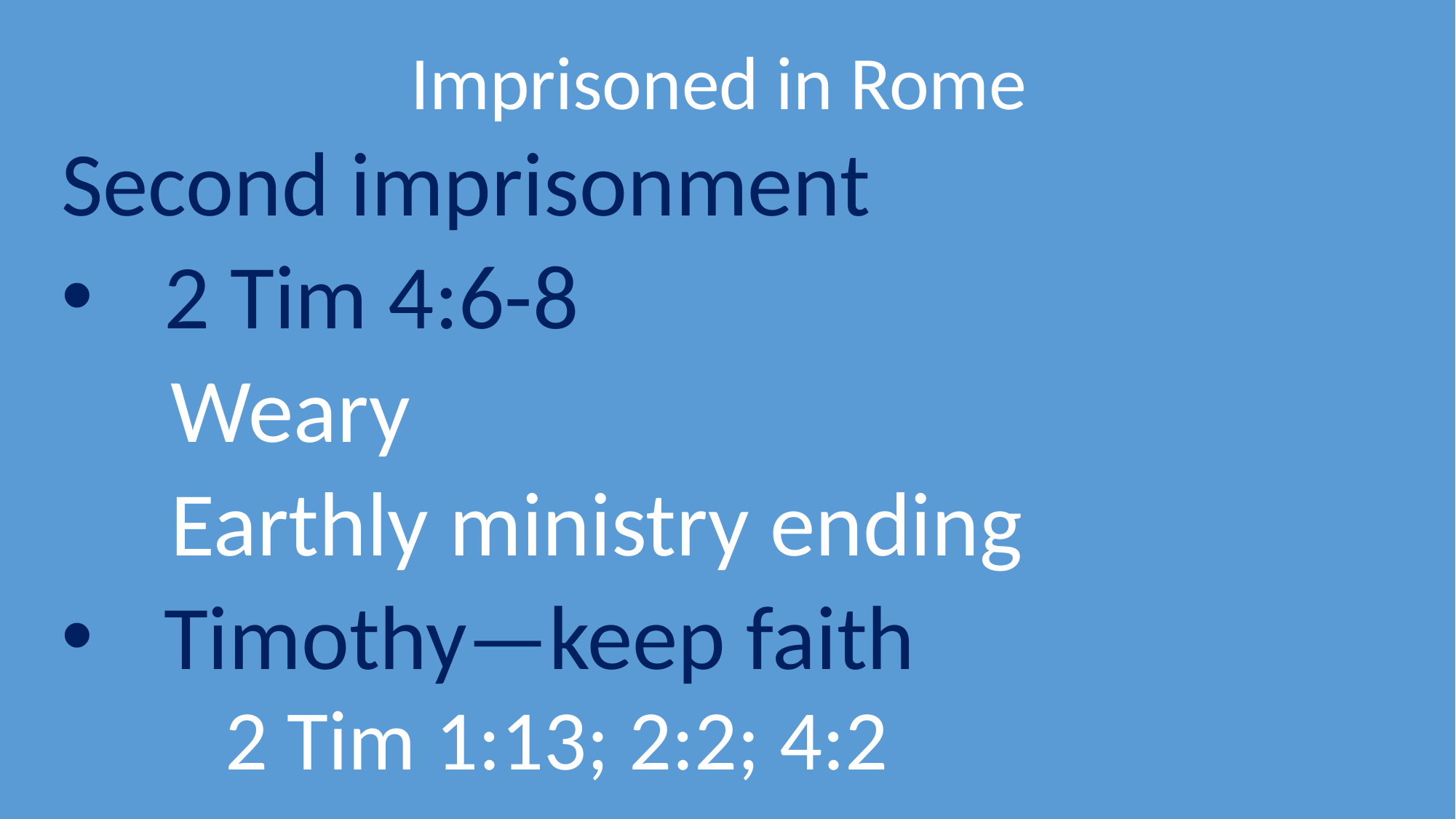

# Imprisoned in Rome
Second imprisonment
2 Tim 4:6-8
	Weary
	Earthly ministry ending
Timothy—keep faith
	2 Tim 1:13; 2:2; 4:2